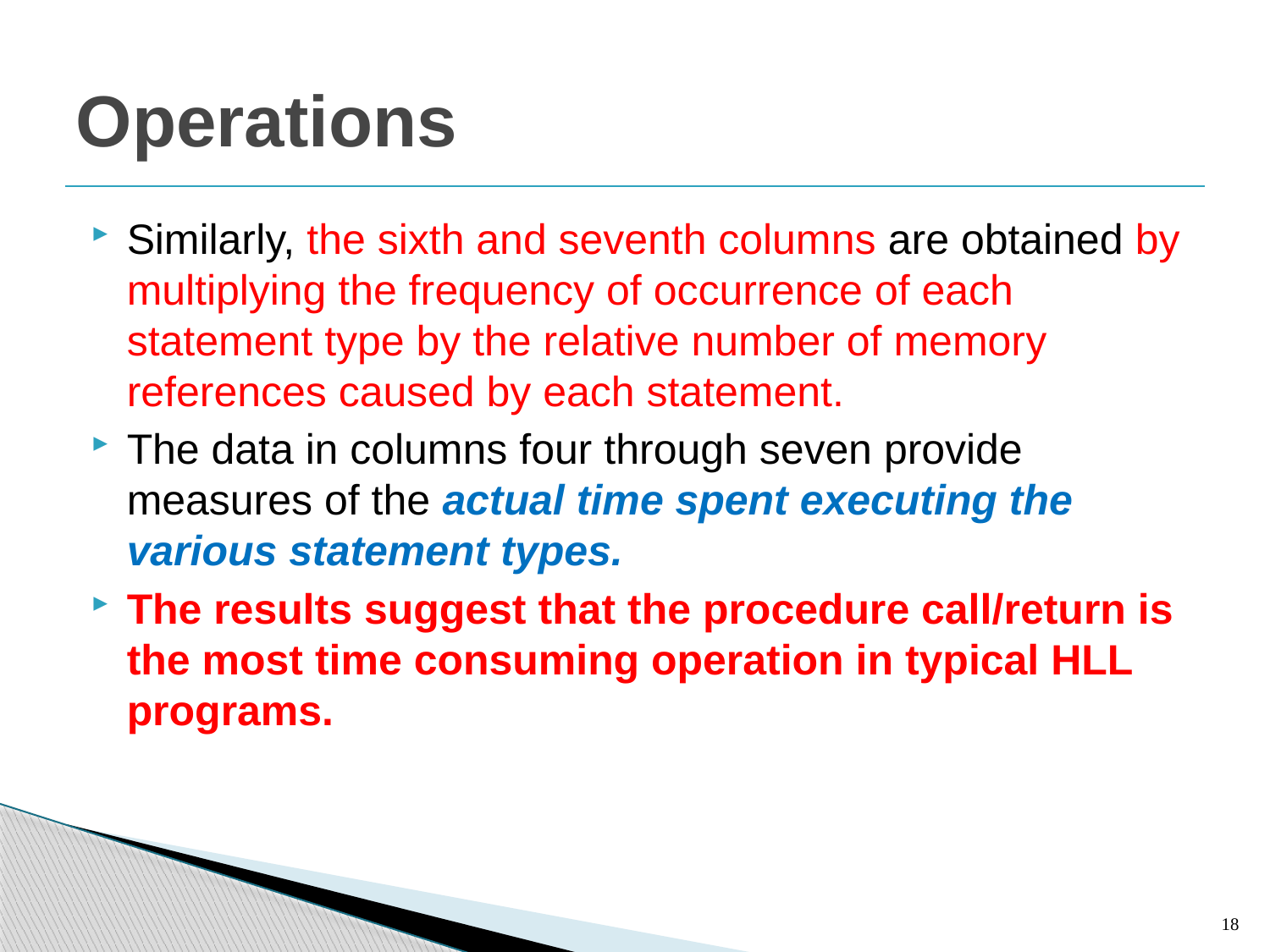

# Operations
Similarly, the sixth and seventh columns are obtained by multiplying the frequency of occurrence of each statement type by the relative number of memory references caused by each statement.
The data in columns four through seven provide measures of the actual time spent executing the various statement types.
The results suggest that the procedure call/return is the most time consuming operation in typical HLL programs.
18